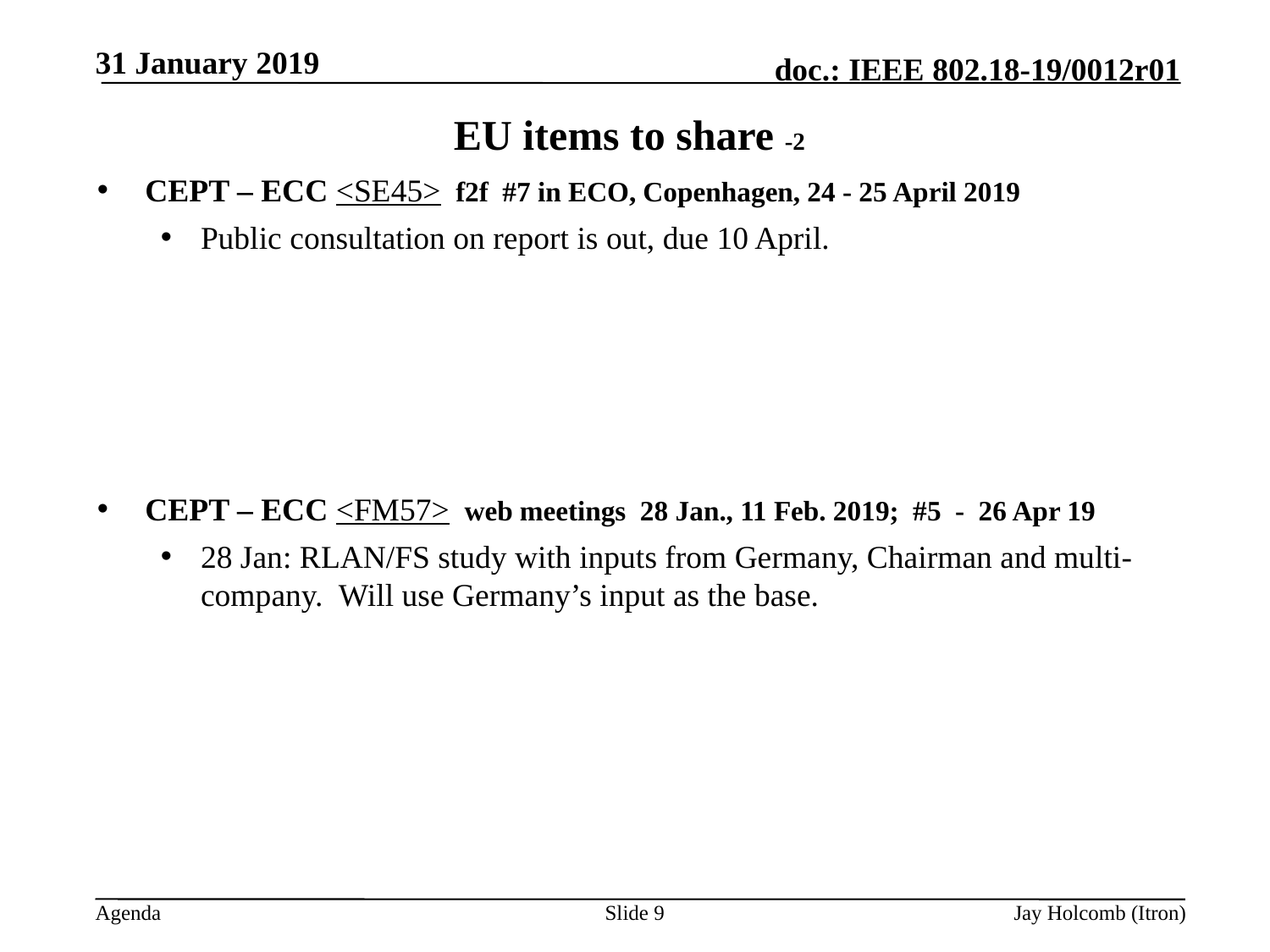

31 January 2019
# EU items to share -2
CEPT – ECC <SE45>  f2f  #7 in ECO, Copenhagen, 24 - 25 April 2019
Public consultation on report is out, due 10 April.

CEPT – ECC <FM57>  web meetings  28 Jan., 11 Feb. 2019;  #5  -  26 Apr 19
28 Jan: RLAN/FS study with inputs from Germany, Chairman and multi-company.  Will use Germany’s input as the base.

Slide 9
Jay Holcomb (Itron)